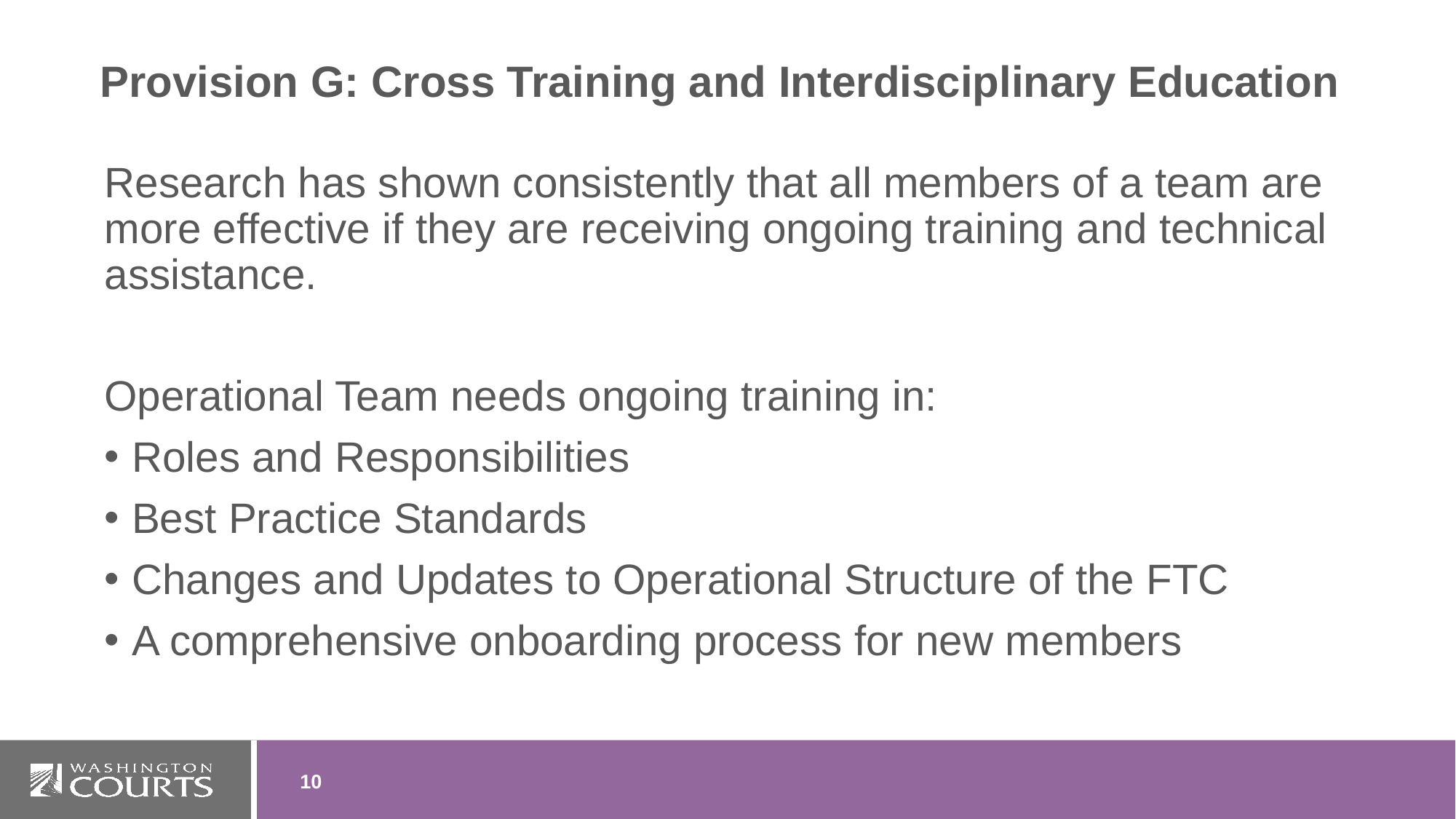

# Provision G: Cross Training and Interdisciplinary Education
Research has shown consistently that all members of a team are more effective if they are receiving ongoing training and technical assistance.

Operational Team needs ongoing training in:
Roles and Responsibilities
Best Practice Standards
Changes and Updates to Operational Structure of the FTC
A comprehensive onboarding process for new members